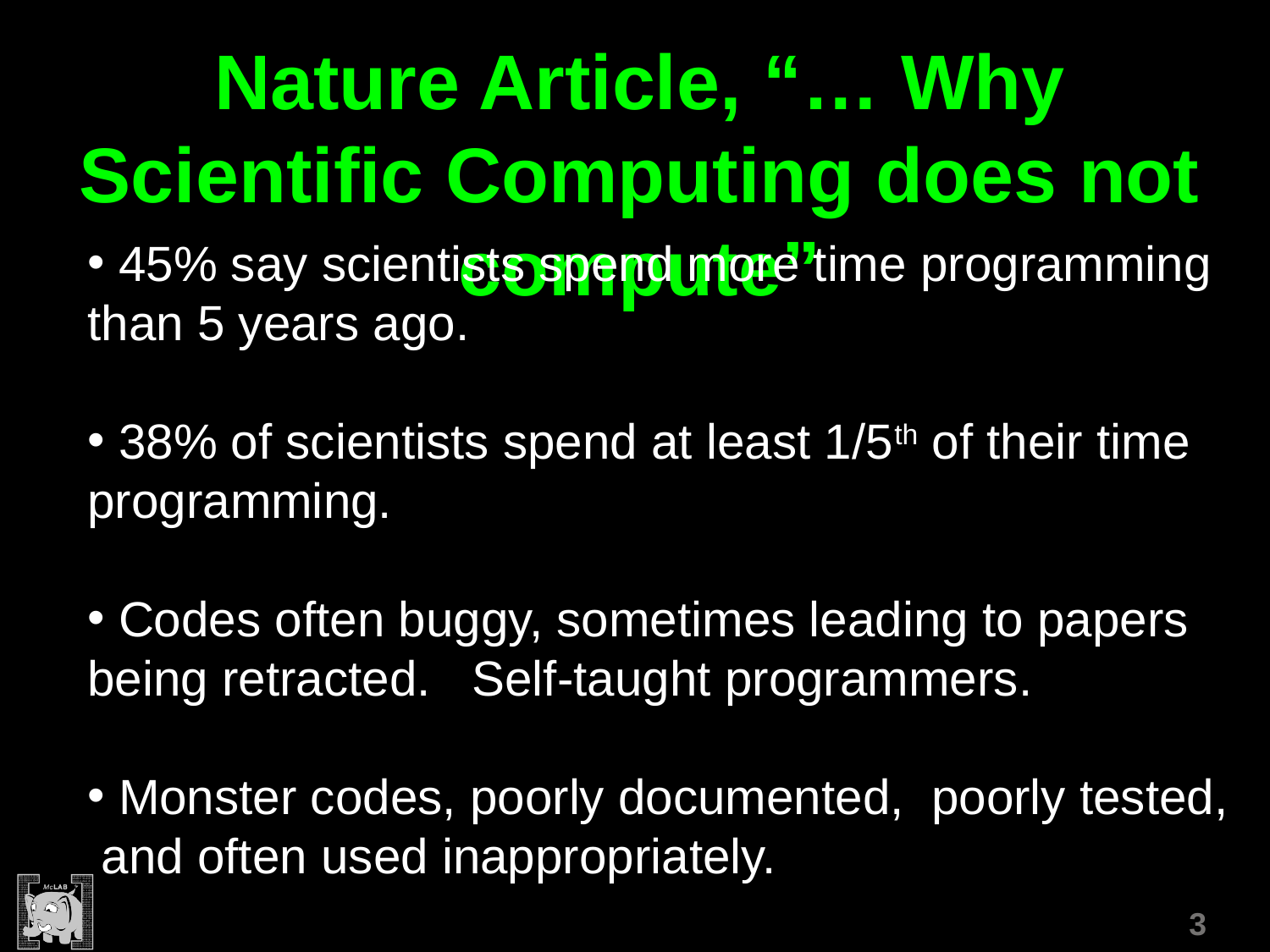

Nature Article, “… Why Scientific Computing does not compute”
 45% say scientists spend more time programming than 5 years ago.

 38% of scientists spend at least 1/5th of their time programming.

 Codes often buggy, sometimes leading to papers being retracted.   Self-taught programmers.

 Monster codes, poorly documented,  poorly tested,  and often used inappropriately.
3